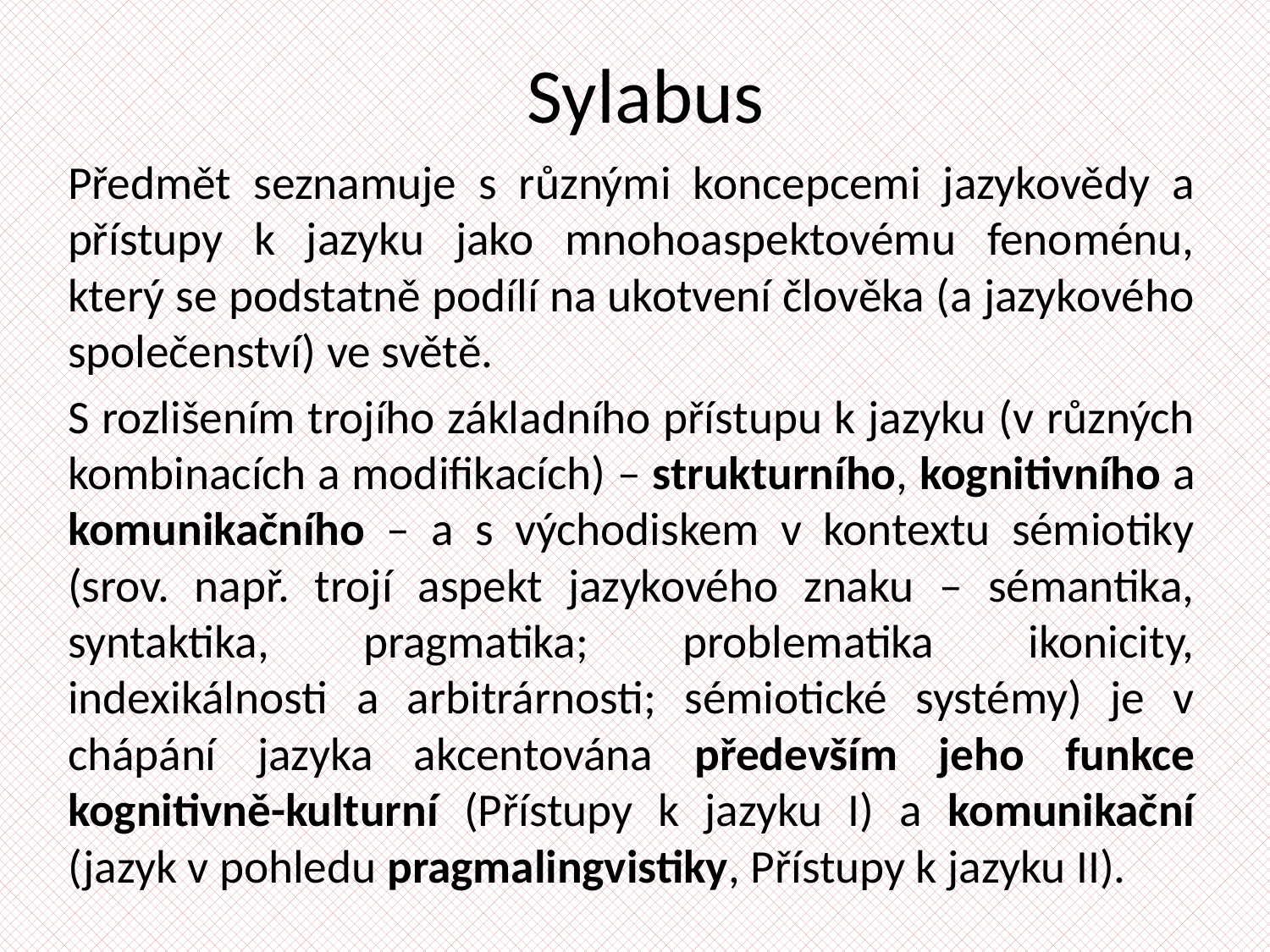

# Sylabus
Předmět seznamuje s různými koncepcemi jazykovědy a přístupy k jazyku jako mnohoaspektovému fenoménu, který se podstatně podílí na ukotvení člověka (a jazykového společenství) ve světě.
S rozlišením trojího základního přístupu k jazyku (v různých kombinacích a modifikacích) – strukturního, kognitivního a komunikačního – a s východiskem v kontextu sémiotiky (srov. např. trojí aspekt jazykového znaku – sémantika, syntaktika, pragmatika; problematika ikonicity, indexikálnosti a arbitrárnosti; sémiotické systémy) je v chápání jazyka akcentována především jeho funkce kognitivně-kulturní (Přístupy k jazyku I) a komunikační (jazyk v pohledu pragmalingvistiky, Přístupy k jazyku II).